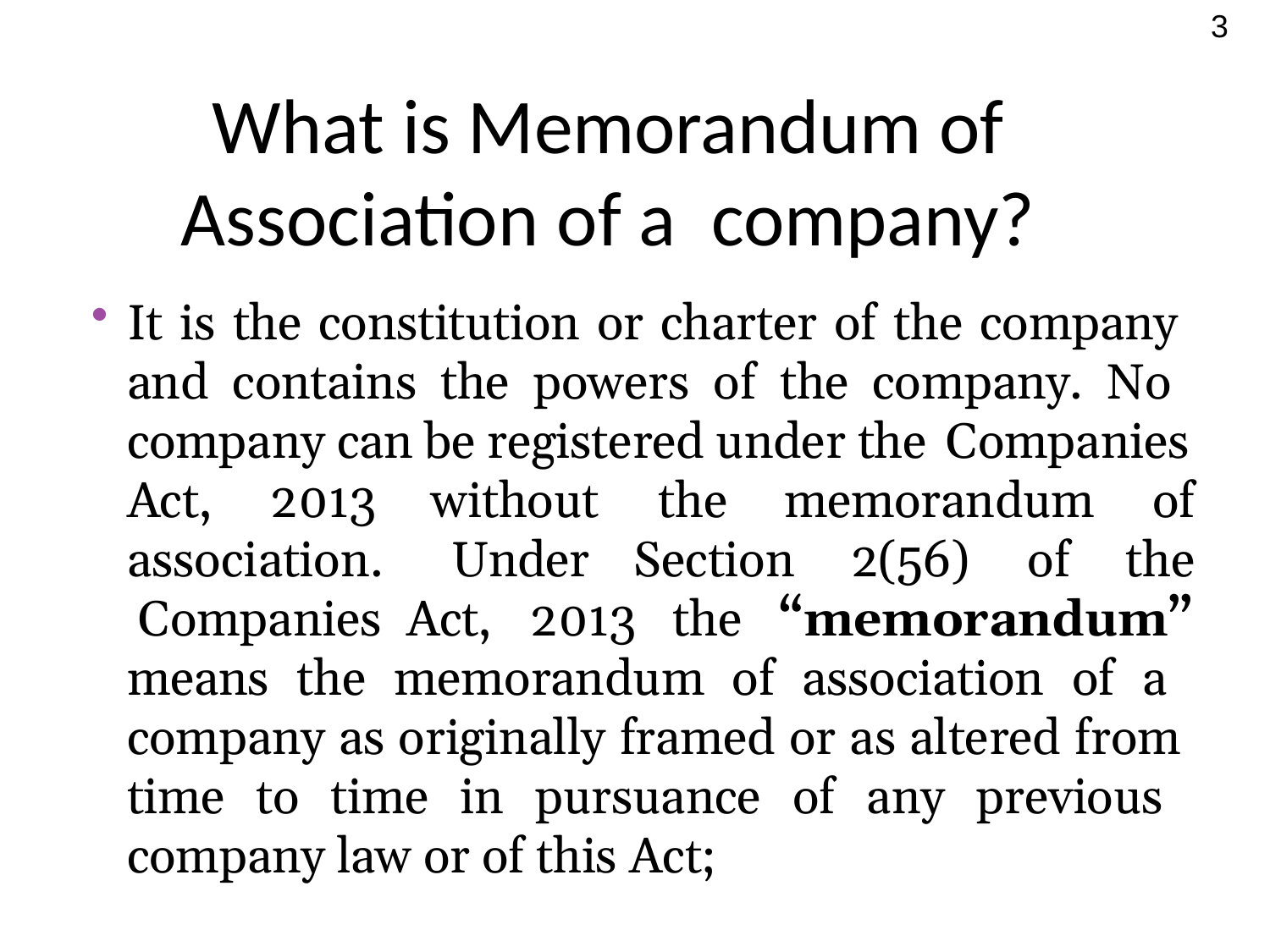

3
# What is Memorandum of Association of a  company?
It is the constitution or charter of the company  and contains the powers of the company. No  company can be registered under the Companies
Act,	2013
association.  Companies
without  Under
the	memorandum	of
the
Section
2(56)	of
Act,	2013	the	“memorandum”
means the memorandum of association of a  company as originally framed or as altered from  time to time in pursuance of any previous  company law or of this Act;